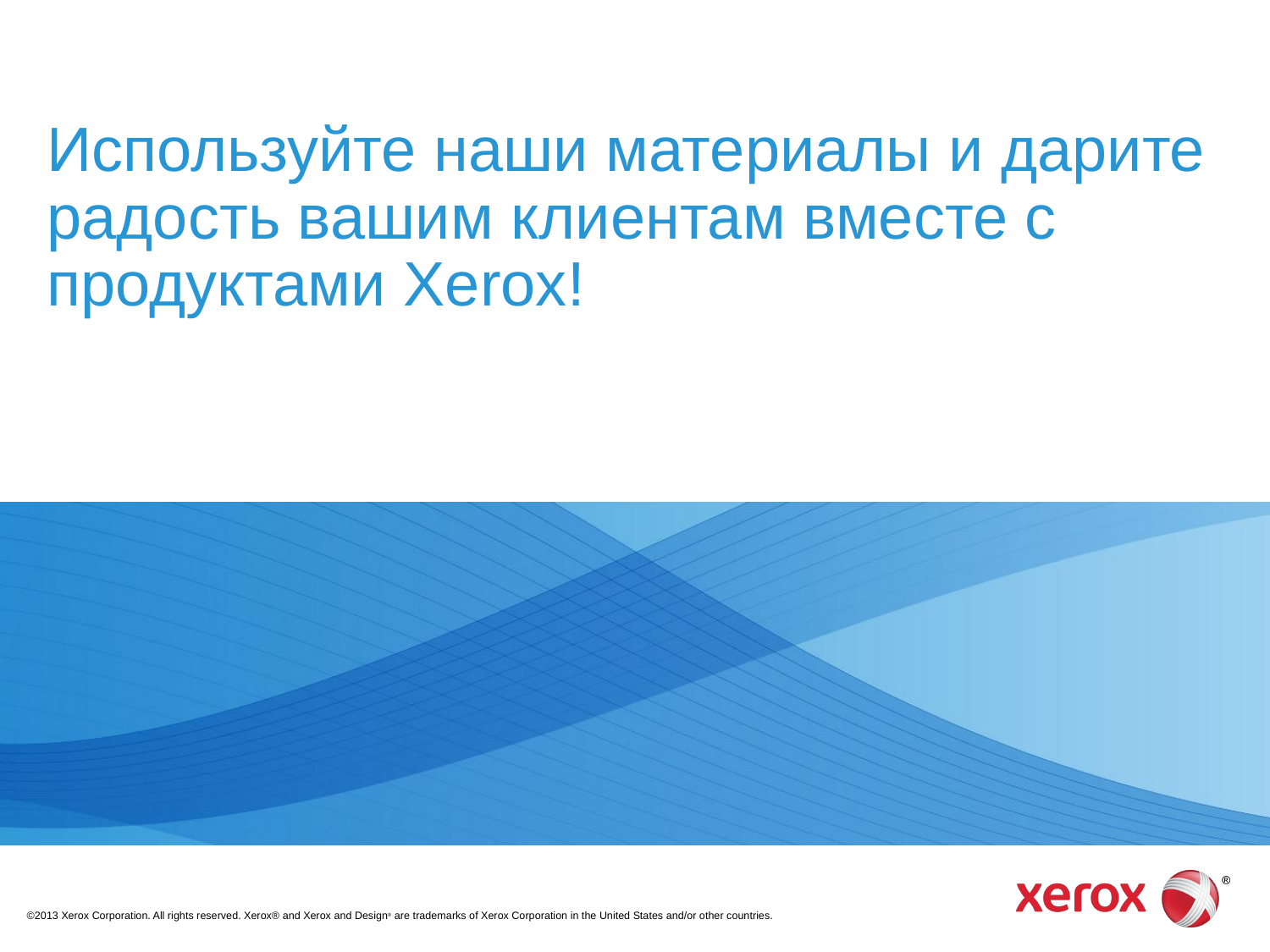

# Используйте наши материалы и дарите радость вашим клиентам вместе с продуктами Xerox!